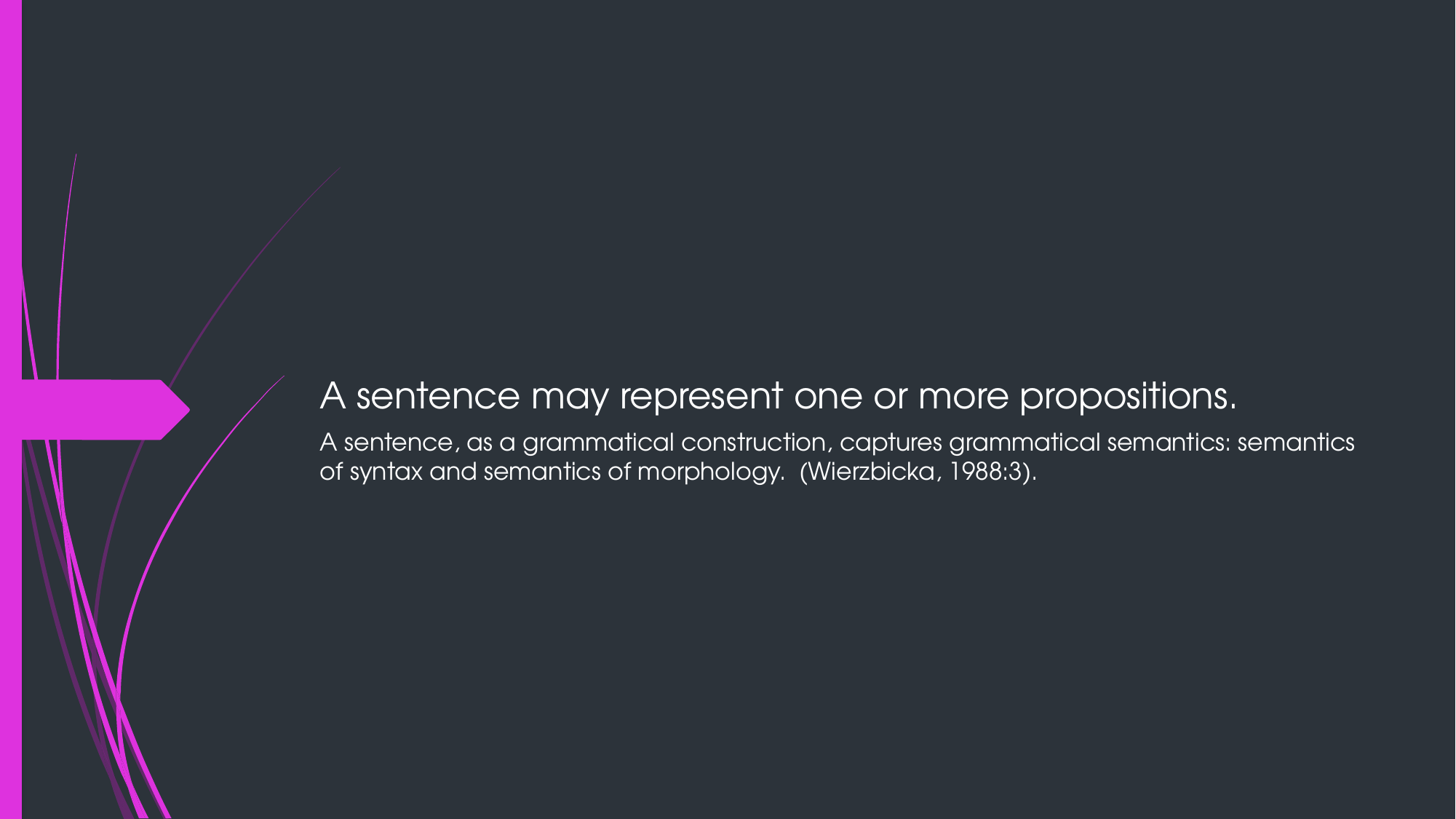

# A sentence may represent one or more propositions.
A sentence, as a grammatical construction, captures grammatical semantics: semantics of syntax and semantics of morphology.  (Wierzbicka, 1988:3).